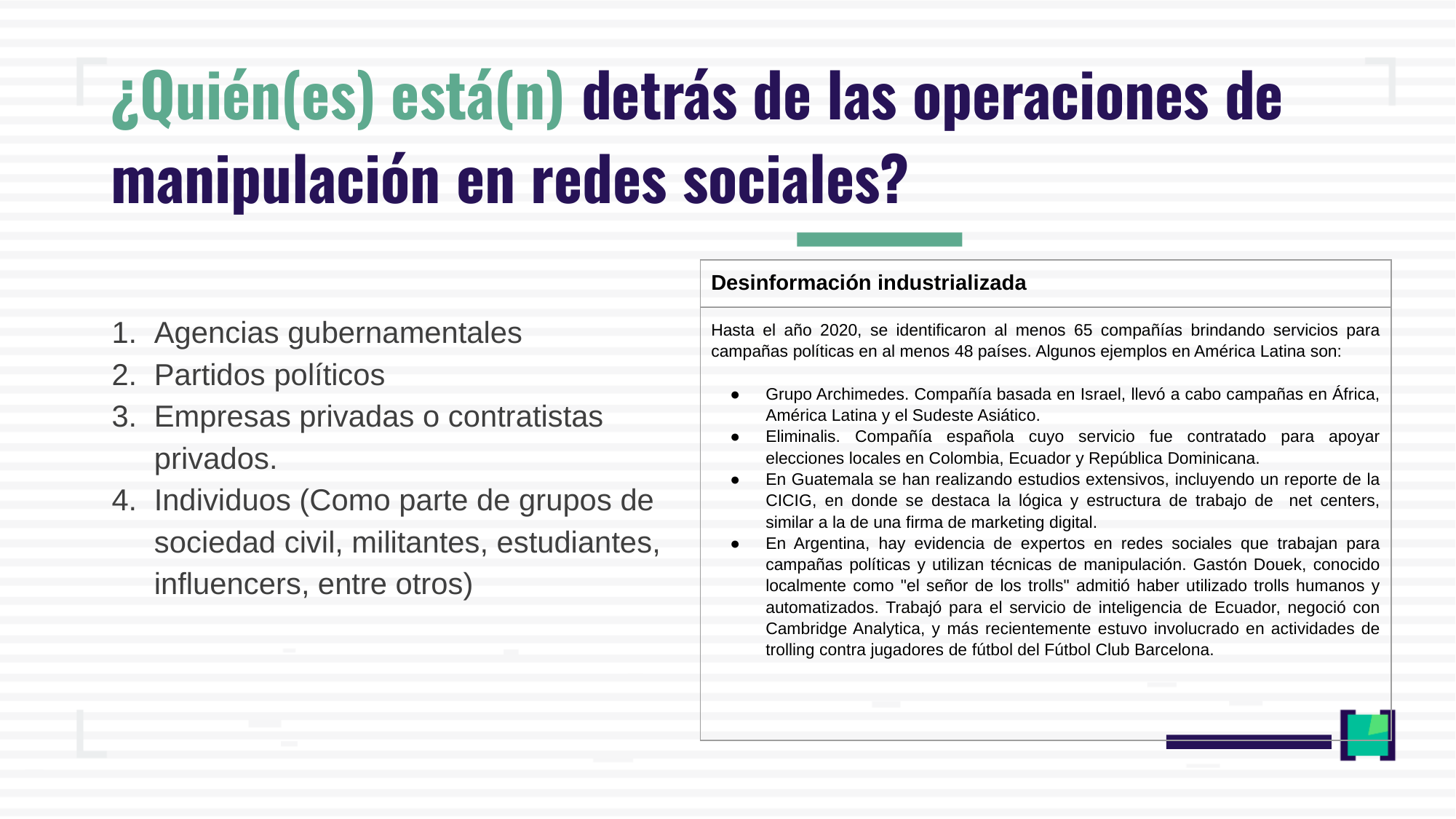

¿Quién(es) está(n) detrás de las operaciones de manipulación en redes sociales?

| Desinformación industrializada |
| --- |
| Hasta el año 2020, se identificaron al menos 65 compañías brindando servicios para campañas políticas en al menos 48 países. Algunos ejemplos en América Latina son: Grupo Archimedes. Compañía basada en Israel, llevó a cabo campañas en África, América Latina y el Sudeste Asiático. Eliminalis. Compañía española cuyo servicio fue contratado para apoyar elecciones locales en Colombia, Ecuador y República Dominicana. En Guatemala se han realizando estudios extensivos, incluyendo un reporte de la CICIG, en donde se destaca la lógica y estructura de trabajo de net centers, similar a la de una firma de marketing digital. En Argentina, hay evidencia de expertos en redes sociales que trabajan para campañas políticas y utilizan técnicas de manipulación. Gastón Douek, conocido localmente como "el señor de los trolls" admitió haber utilizado trolls humanos y automatizados. Trabajó para el servicio de inteligencia de Ecuador, negoció con Cambridge Analytica, y más recientemente estuvo involucrado en actividades de trolling contra jugadores de fútbol del Fútbol Club Barcelona. |
Agencias gubernamentales
Partidos políticos
Empresas privadas o contratistas privados.
Individuos (Como parte de grupos de sociedad civil, militantes, estudiantes, influencers, entre otros)